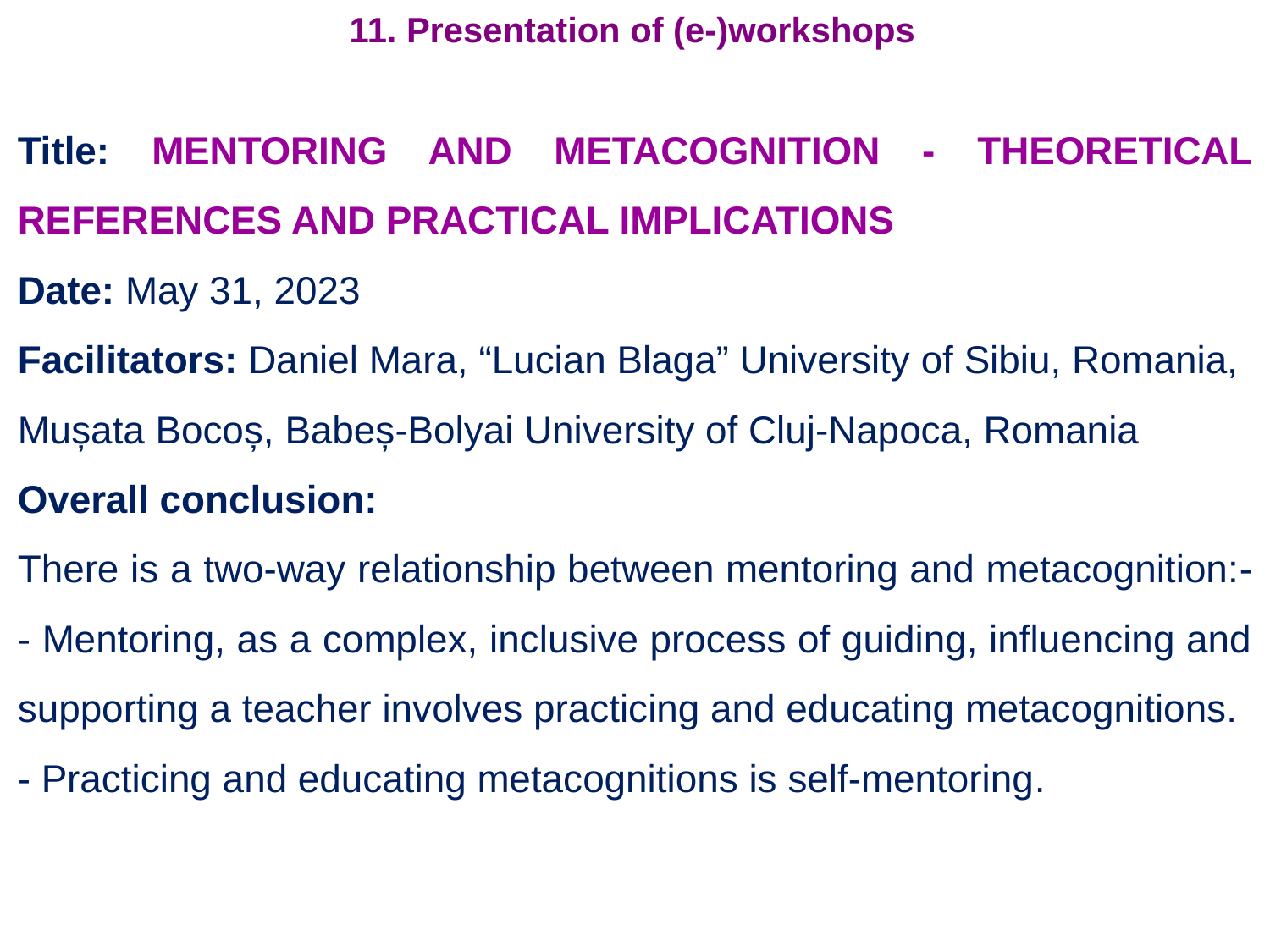

# 11. Presentation of (e-)workshops
Title: MENTORING AND METACOGNITION - THEORETICAL REFERENCES AND PRACTICAL IMPLICATIONS
Date: May 31, 2023
Facilitators: Daniel Mara, “Lucian Blaga” University of Sibiu, Romania, Mușata Bocoș, Babeș-Bolyai University of Cluj-Napoca, Romania
Overall conclusion:
There is a two-way relationship between mentoring and metacognition:- - Mentoring, as a complex, inclusive process of guiding, influencing and supporting a teacher involves practicing and educating metacognitions.
- Practicing and educating metacognitions is self-mentoring.